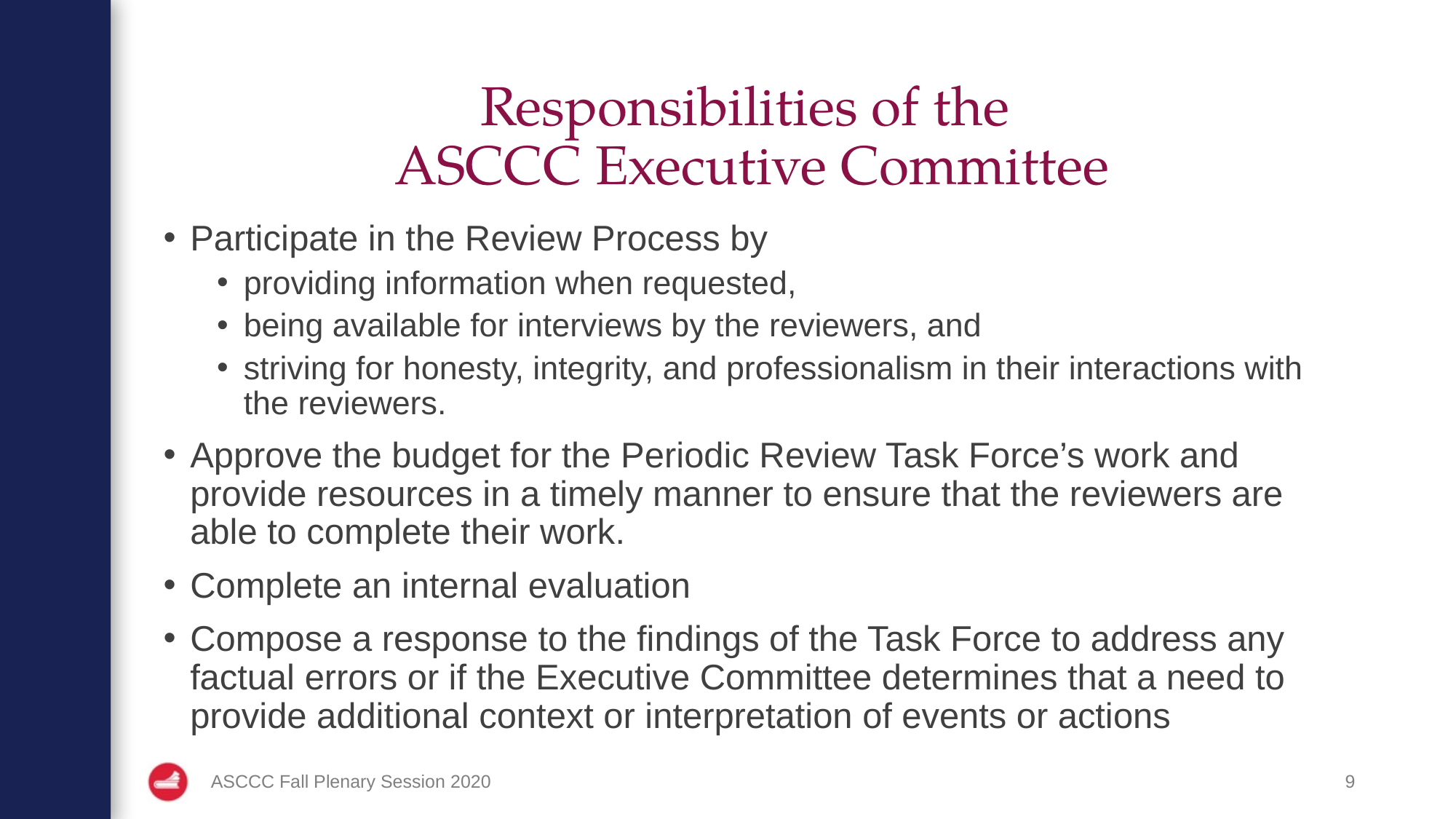

# Responsibilities of the ASCCC Executive Committee
Participate in the Review Process by
providing information when requested,
being available for interviews by the reviewers, and
striving for honesty, integrity, and professionalism in their interactions with the reviewers.
Approve the budget for the Periodic Review Task Force’s work and provide resources in a timely manner to ensure that the reviewers are able to complete their work.
Complete an internal evaluation
Compose a response to the findings of the Task Force to address any factual errors or if the Executive Committee determines that a need to provide additional context or interpretation of events or actions

ASCCC Fall Plenary Session 2020
9